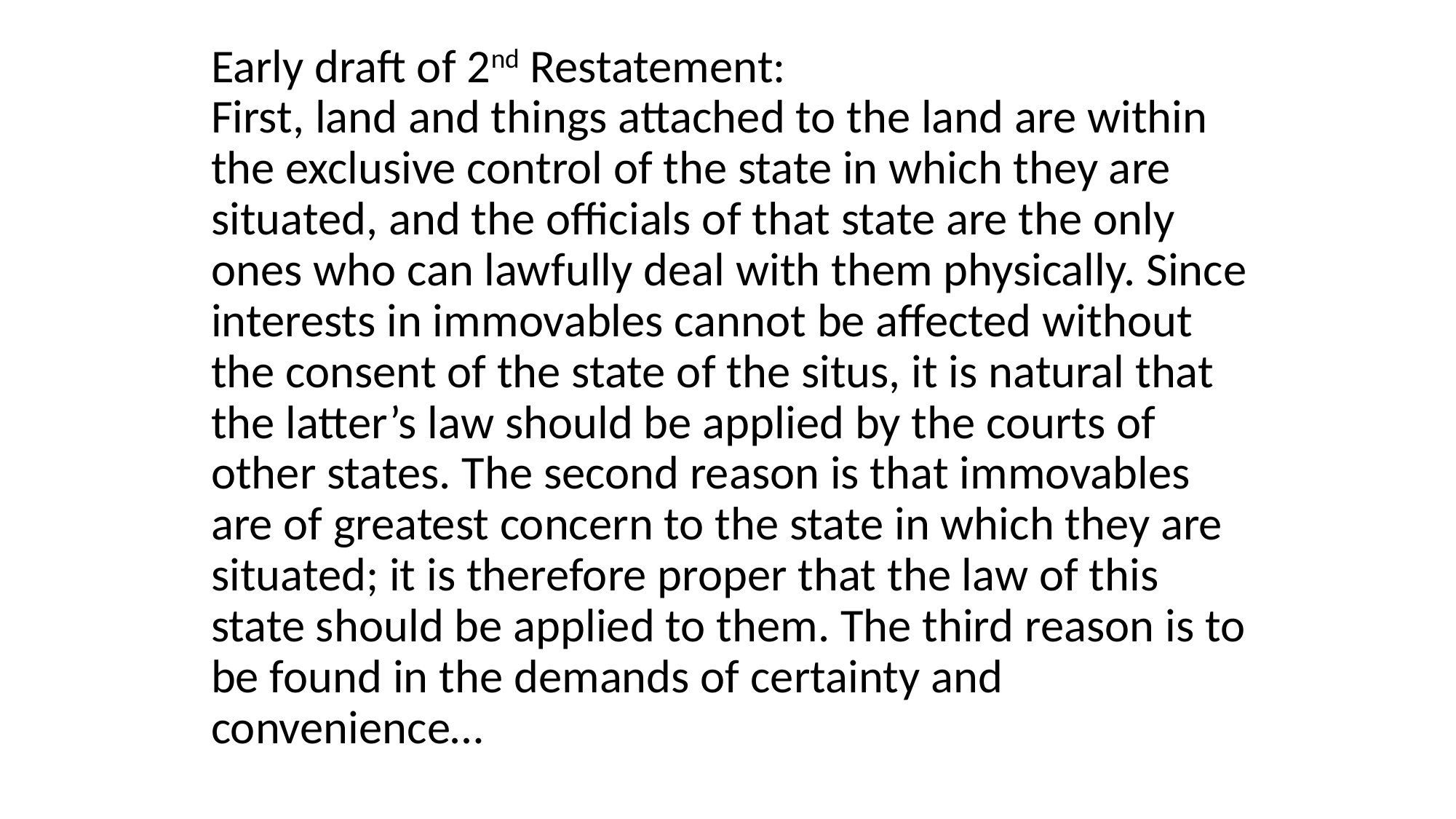

# Early draft of 2nd Restatement: First, land and things attached to the land are within the exclusive control of the state in which they are situated, and the officials of that state are the only ones who can lawfully deal with them physically. Since interests in immovables cannot be affected without the consent of the state of the situs, it is natural that the latter’s law should be applied by the courts of other states. The second reason is that immovables are of greatest concern to the state in which they are situated; it is therefore proper that the law of this state should be applied to them. The third reason is to be found in the demands of certainty and convenience…